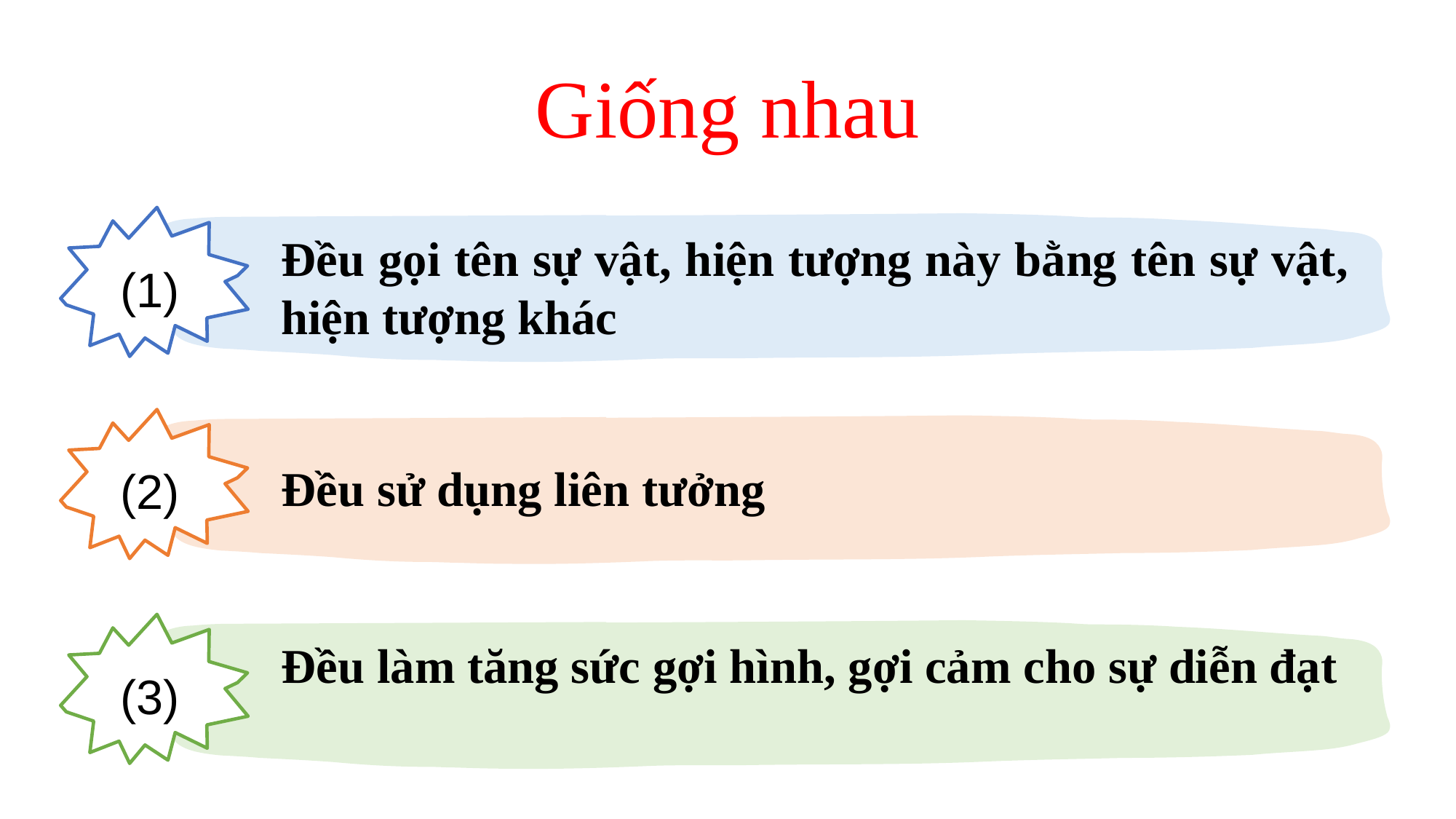

Giống nhau

Đều gọi tên sự vật, hiện tượng này bằng tên sự vật, hiện tượng khác
(1)

Đều sử dụng liên tưởng
(2)

Đều làm tăng sức gợi hình, gợi cảm cho sự diễn đạt
(3)